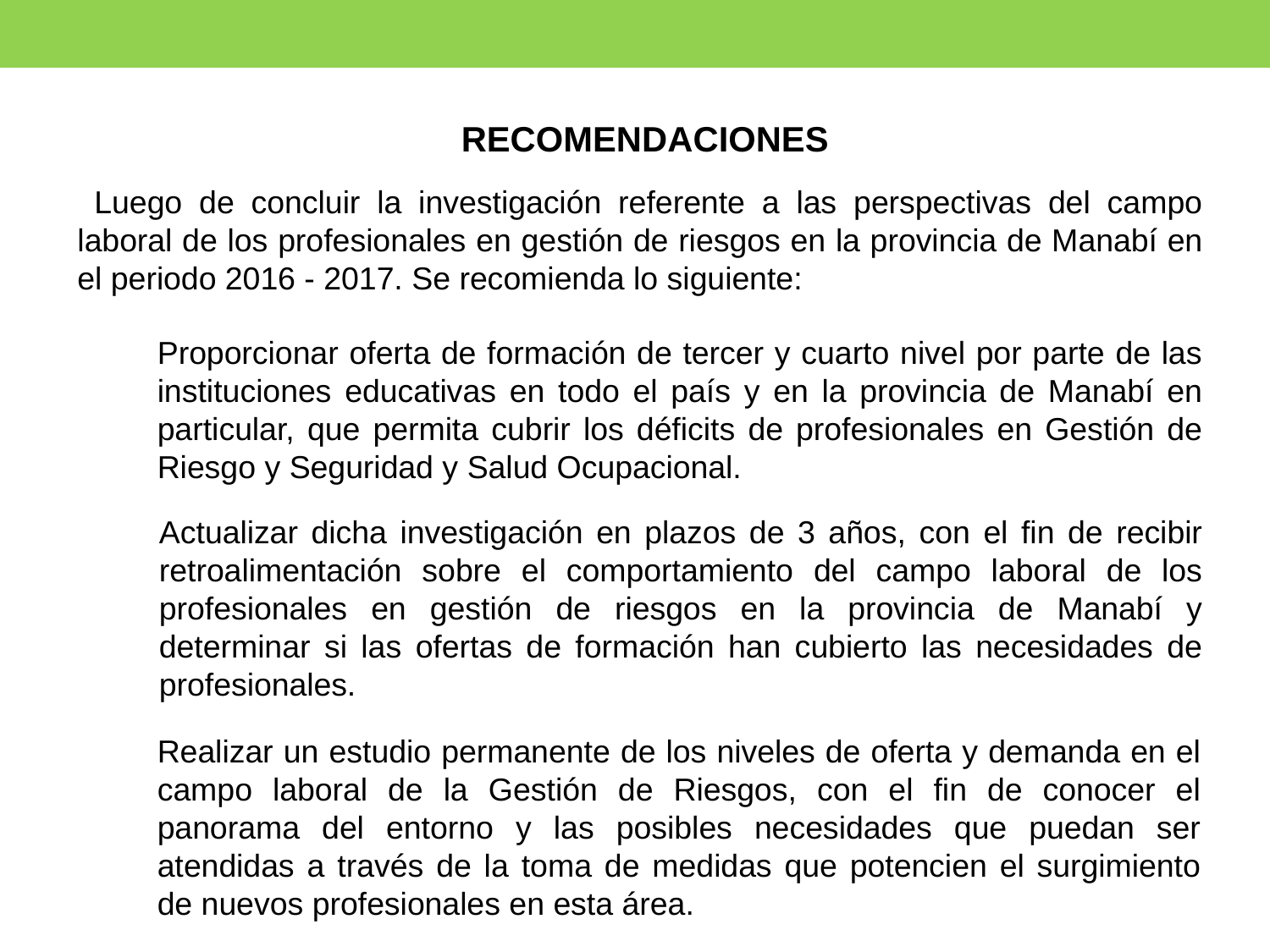

RECOMENDACIONES
 Luego de concluir la investigación referente a las perspectivas del campo laboral de los profesionales en gestión de riesgos en la provincia de Manabí en el periodo 2016 - 2017. Se recomienda lo siguiente:
Proporcionar oferta de formación de tercer y cuarto nivel por parte de las instituciones educativas en todo el país y en la provincia de Manabí en particular, que permita cubrir los déficits de profesionales en Gestión de Riesgo y Seguridad y Salud Ocupacional.
Actualizar dicha investigación en plazos de 3 años, con el fin de recibir retroalimentación sobre el comportamiento del campo laboral de los profesionales en gestión de riesgos en la provincia de Manabí y determinar si las ofertas de formación han cubierto las necesidades de profesionales.
Realizar un estudio permanente de los niveles de oferta y demanda en el campo laboral de la Gestión de Riesgos, con el fin de conocer el panorama del entorno y las posibles necesidades que puedan ser atendidas a través de la toma de medidas que potencien el surgimiento de nuevos profesionales en esta área.